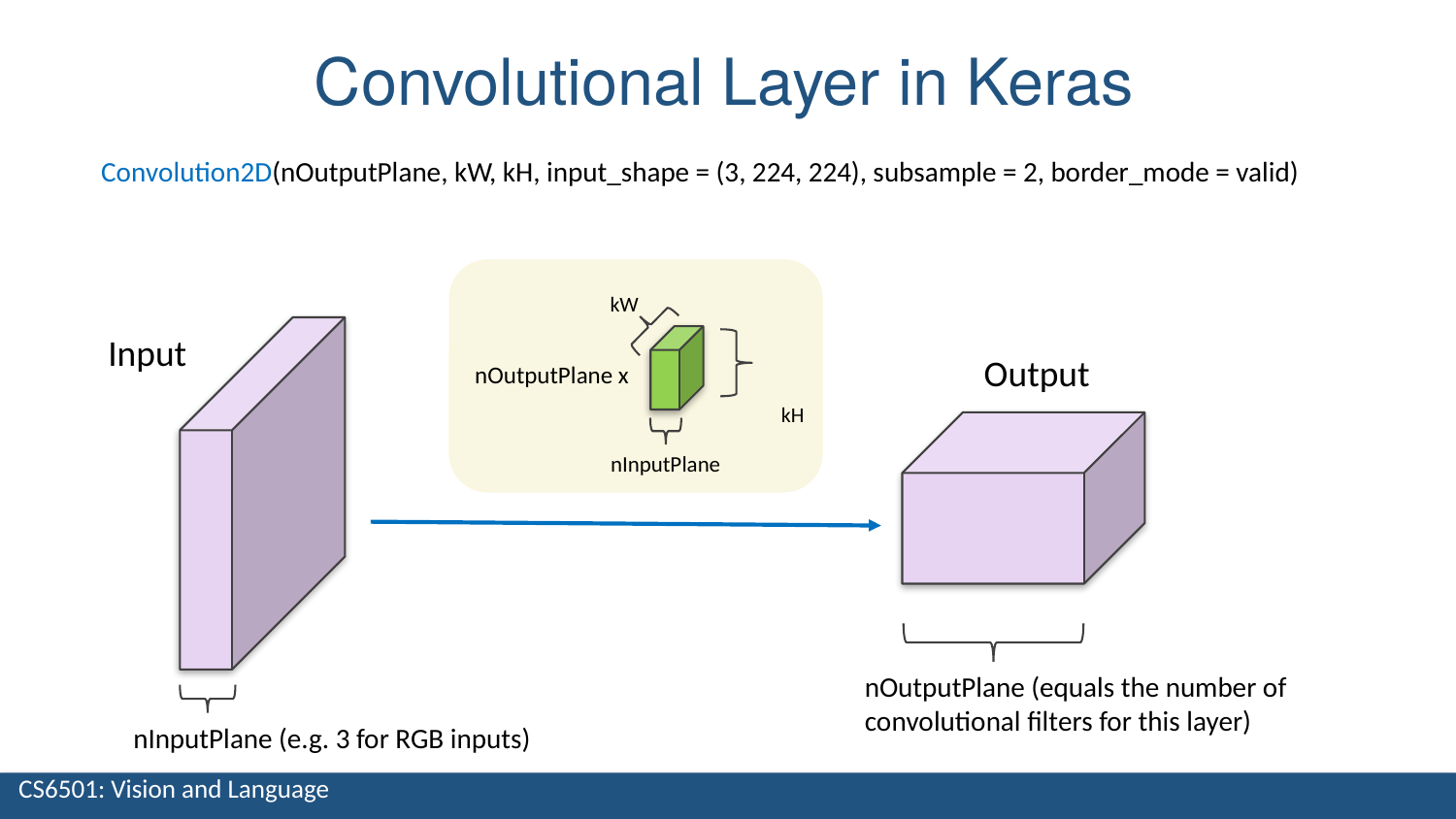

Convolutional Layer in Keras
Convolution2D(nOutputPlane, kW, kH, input_shape = (3, 224, 224), subsample = 2, border_mode = valid)

kW

nOutputPlane x
kH

nInputPlane

Input
Output

nOutputPlane (equals the number of
convolutional filters for this layer)

nInputPlane (e.g. 3 for RGB inputs)